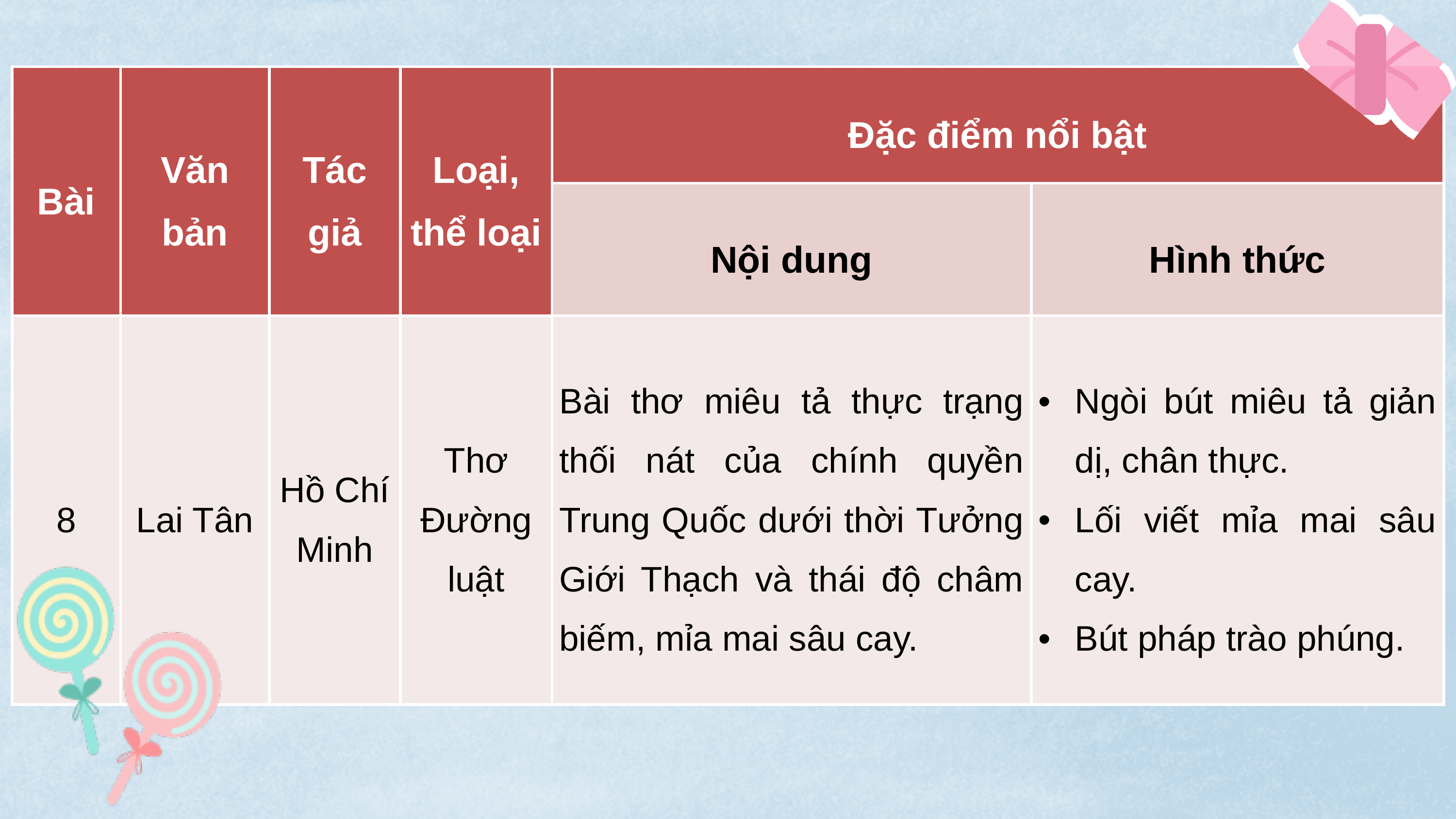

| Bài | Văn bản | Tác giả | Loại, thể loại | Đặc điểm nổi bật |  |
| --- | --- | --- | --- | --- | --- |
|  |  |  |  | Nội dung | Hình thức |
| 8 | Lai Tân | Hồ Chí Minh | Thơ Đường luật | Bài thơ miêu tả thực trạng thối nát của chính quyền Trung Quốc dưới thời Tưởng Giới Thạch và thái độ châm biếm, mỉa mai sâu cay. | Ngòi bút miêu tả giản dị, chân thực. Lối viết mỉa mai sâu cay. Bút pháp trào phúng. |